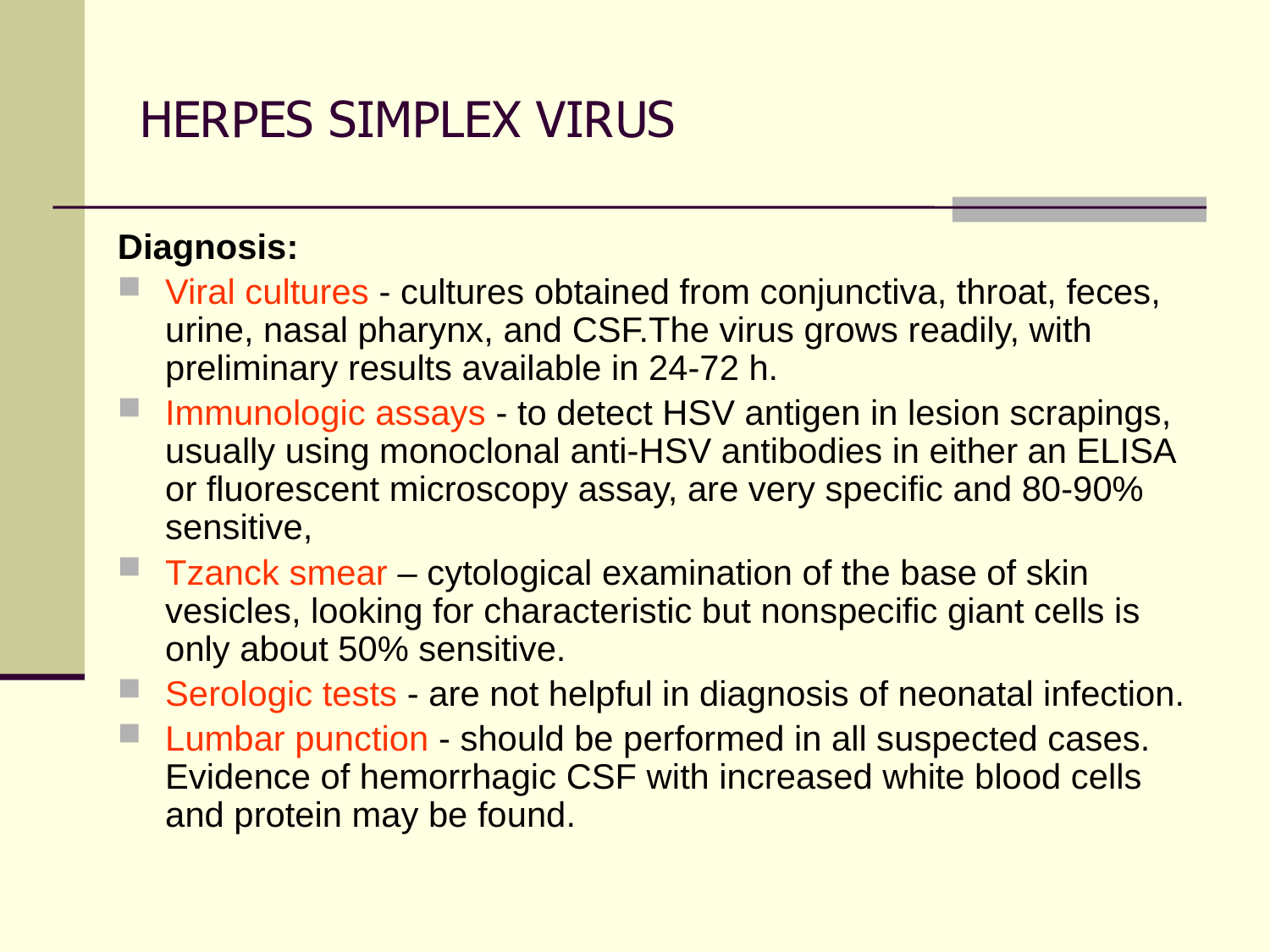

# HERPES SIMPLEX VIRUS
Diagnosis:
Viral cultures - cultures obtained from conjunctiva, throat, feces, urine, nasal pharynx, and CSF.The virus grows readily, with preliminary results available in 24-72 h.
Immunologic assays - to detect HSV antigen in lesion scrapings, usually using monoclonal anti-HSV antibodies in either an ELISA or fluorescent microscopy assay, are very specific and 80-90% sensitive,
Tzanck smear – cytological examination of the base of skin vesicles, looking for characteristic but nonspecific giant cells is only about 50% sensitive.
Serologic tests - are not helpful in diagnosis of neonatal infection.
Lumbar punction - should be performed in all suspected cases. Evidence of hemorrhagic CSF with increased white blood cells and protein may be found.